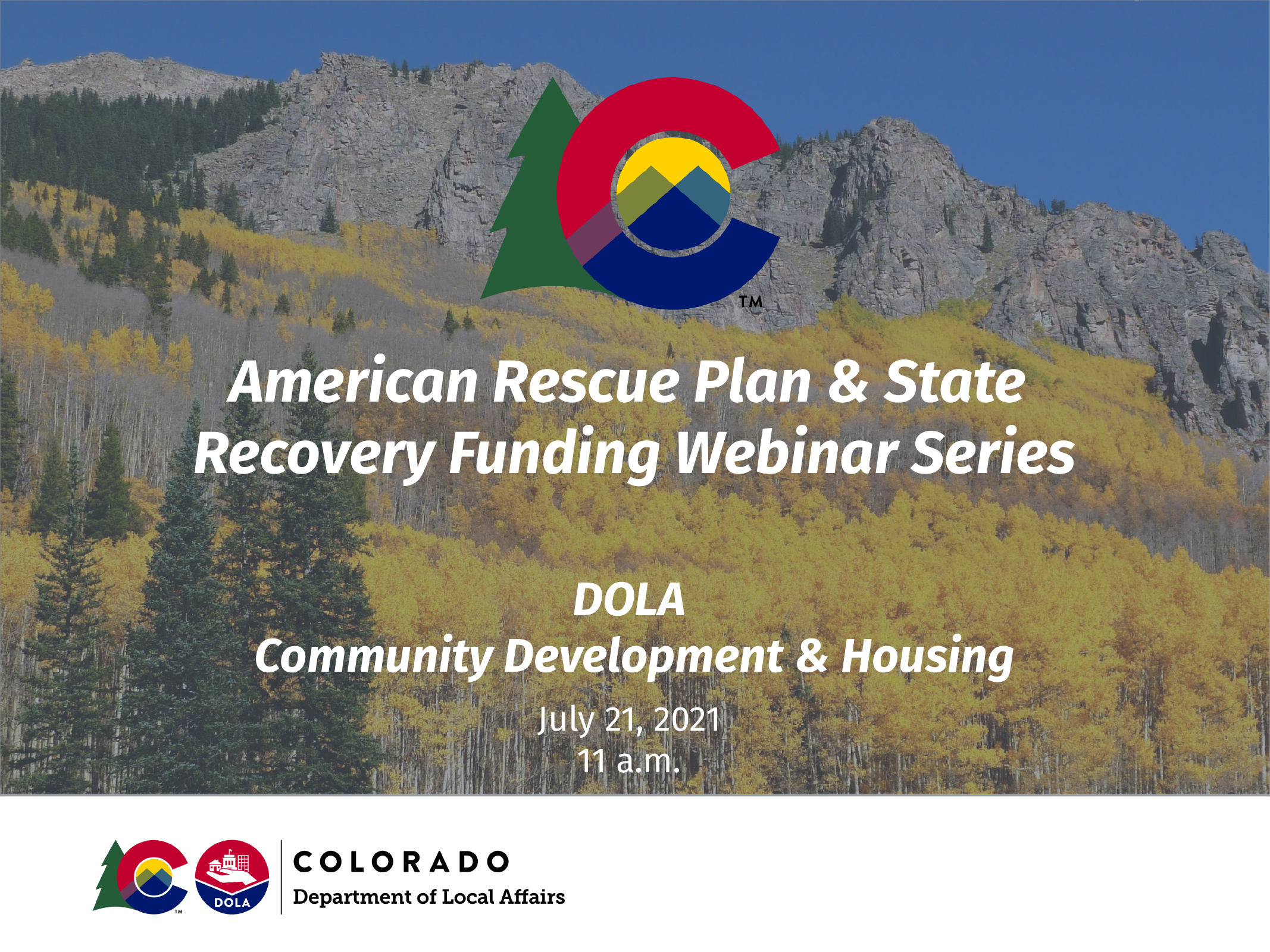

# American Rescue Plan & State
Recovery Funding Webinar Series

DOLA
Community Development & Housing

July 21, 2021
11 a.m.